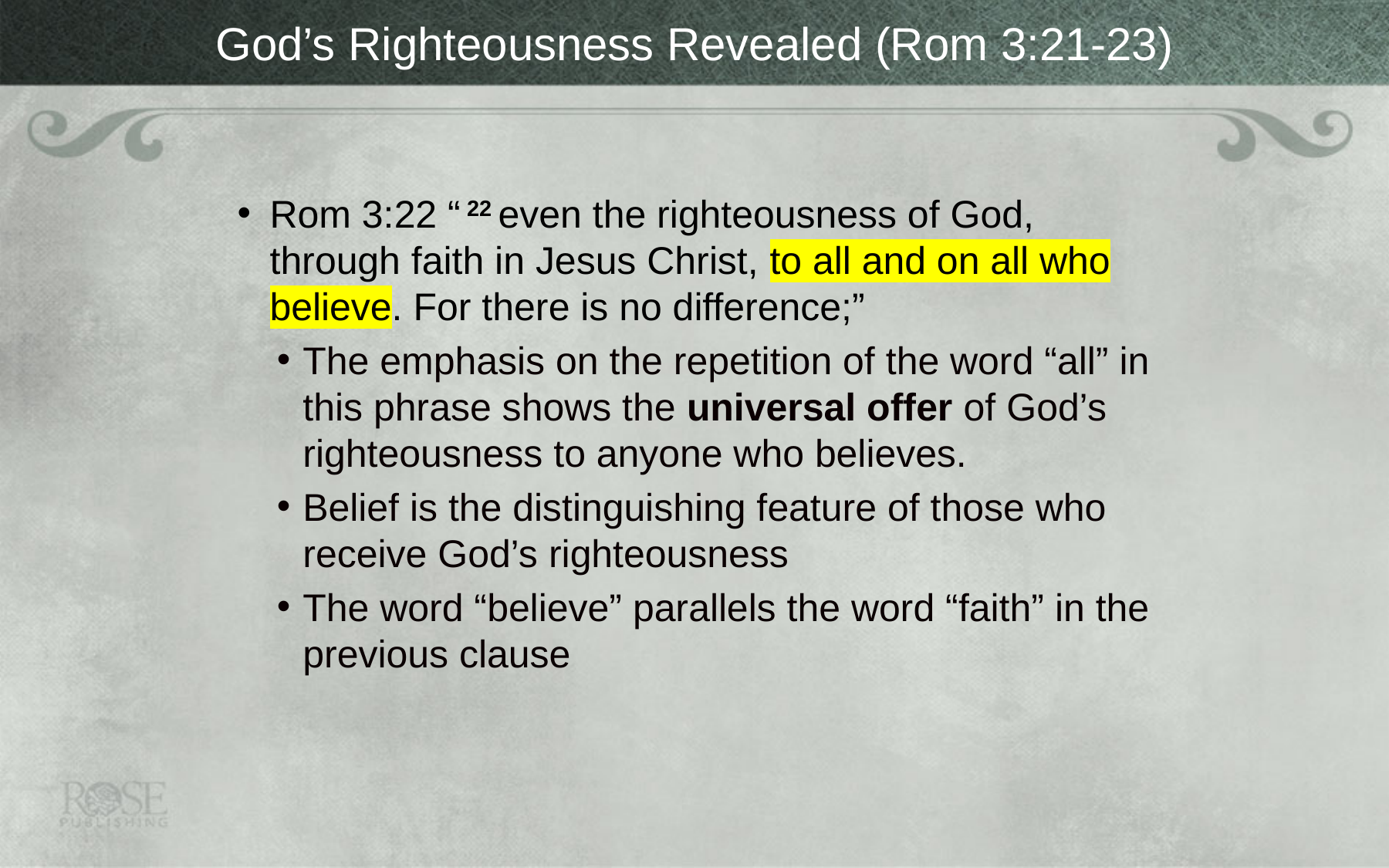

# God’s Righteousness Revealed (Rom 3:21-23)
Rom 3:22 “ 22 even the righteousness of God, through faith in Jesus Christ, to all and on all who believe. For there is no difference;”
The emphasis on the repetition of the word “all” in this phrase shows the universal offer of God’s righteousness to anyone who believes.
Belief is the distinguishing feature of those who receive God’s righteousness
The word “believe” parallels the word “faith” in the previous clause